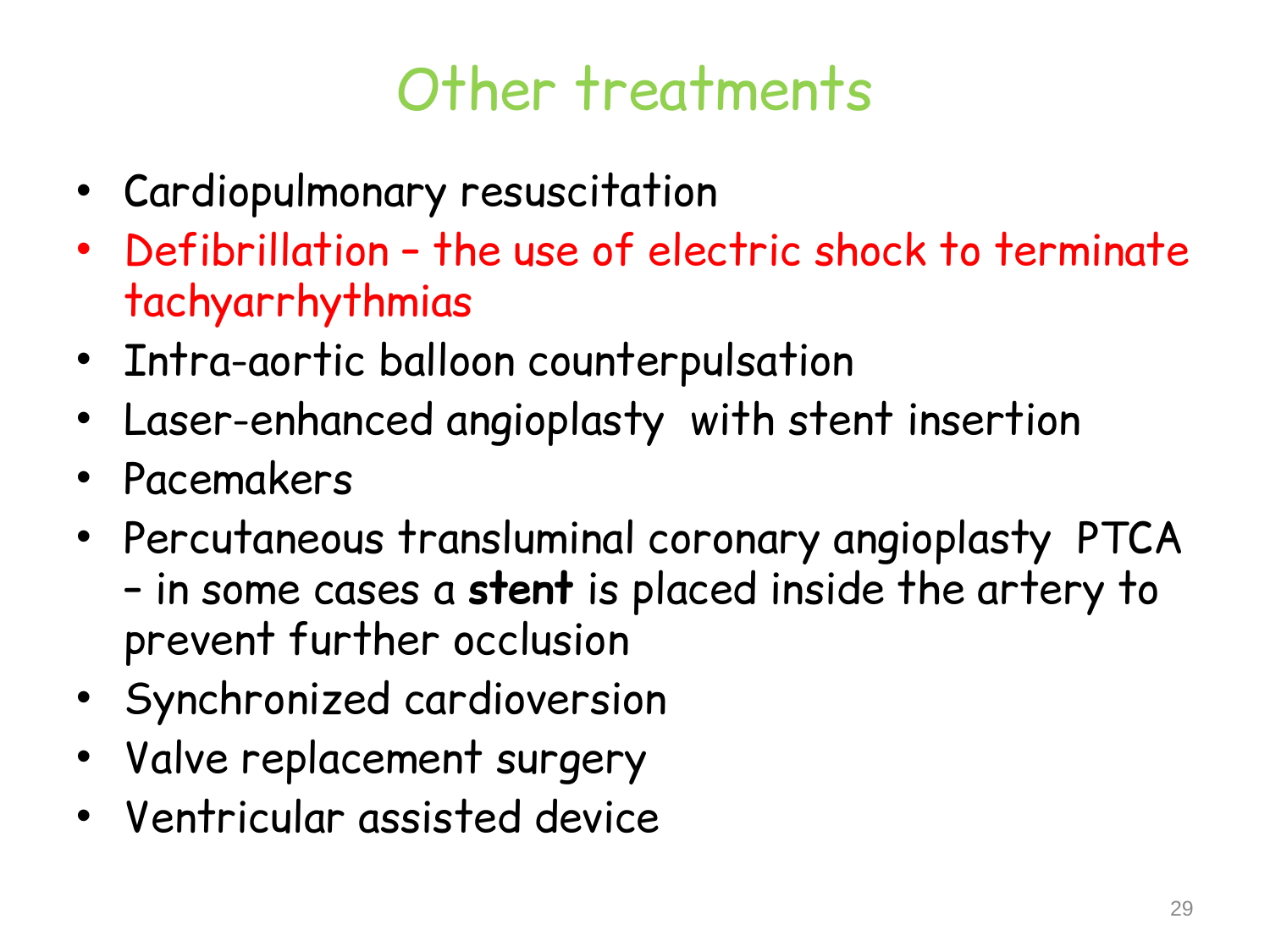

# Other treatments
Cardiopulmonary resuscitation
Defibrillation – the use of electric shock to terminate tachyarrhythmias
Intra-aortic balloon counterpulsation
Laser-enhanced angioplasty  with stent insertion
Pacemakers
Percutaneous transluminal coronary angioplasty  PTCA – in some cases a stent is placed inside the artery to prevent further occlusion
Synchronized cardioversion
Valve replacement surgery
Ventricular assisted device
29